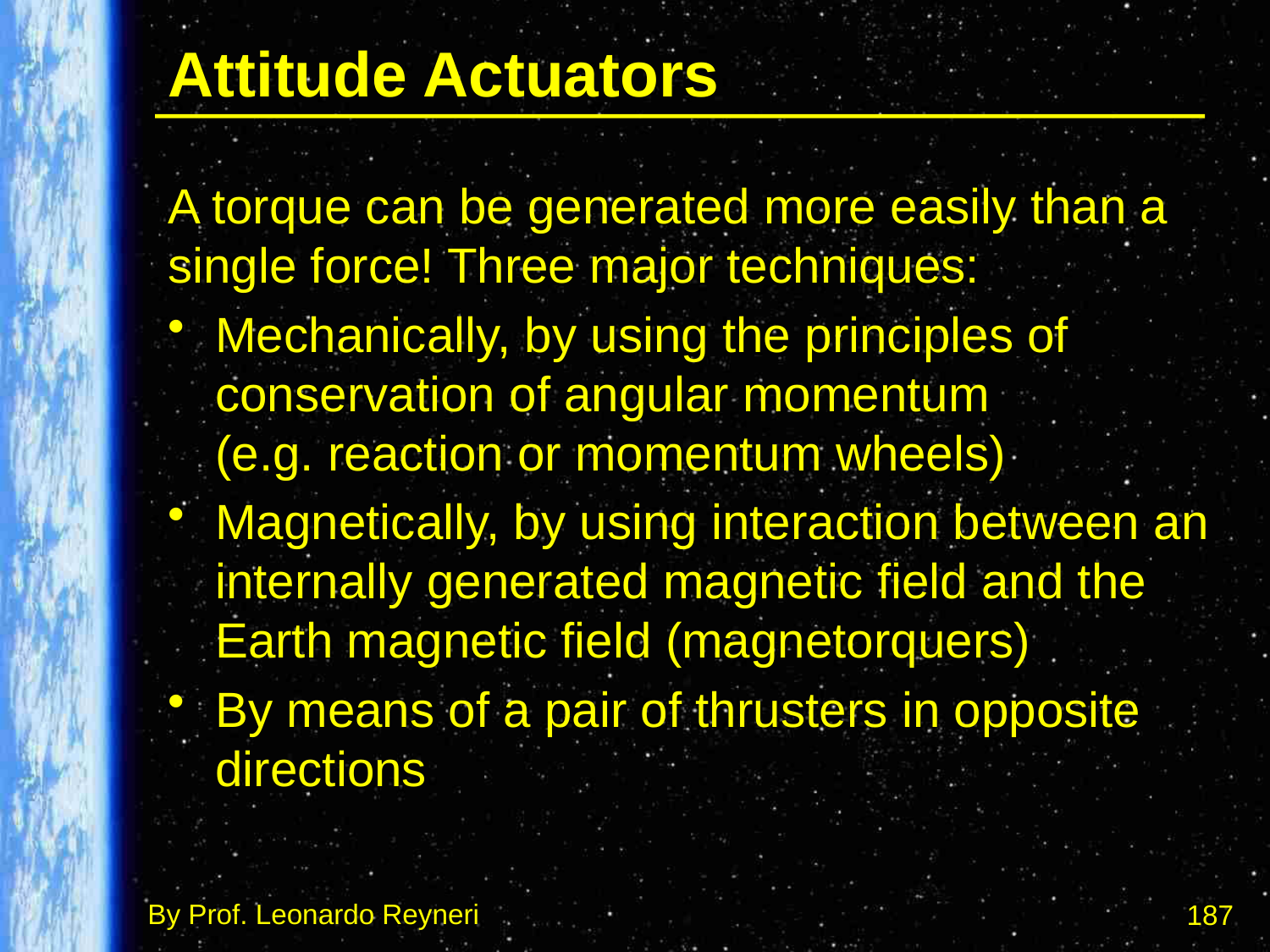

# Attitude Actuators
A torque can be generated more easily than a single force! Three major techniques:
Mechanically, by using the principles of conservation of angular momentum
(e.g. reaction or momentum wheels)
Magnetically, by using interaction between an internally generated magnetic field and the Earth magnetic field (magnetorquers)
By means of a pair of thrusters in opposite directions
187